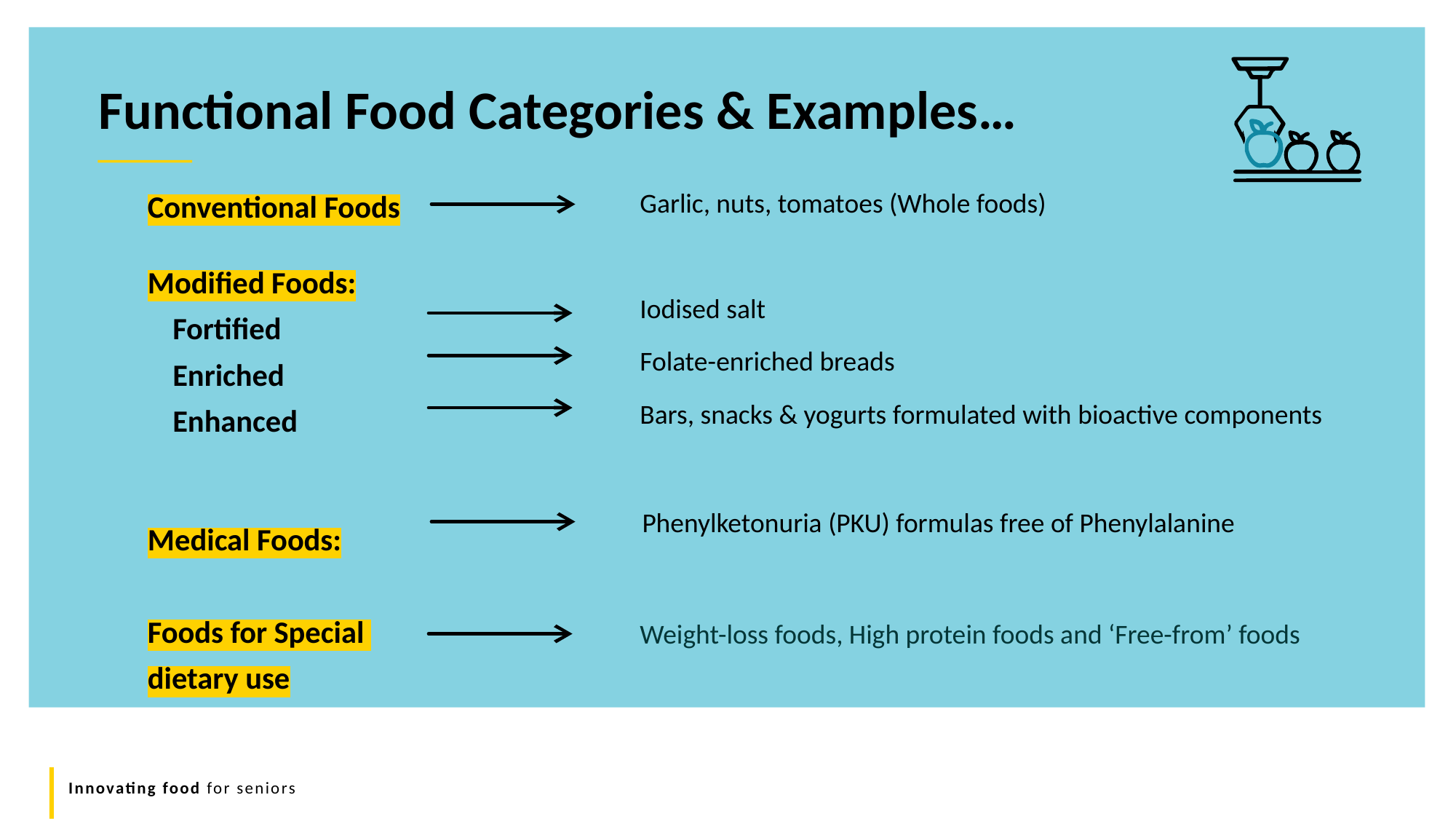

Functional Food Categories & Examples…
Garlic, nuts, tomatoes (Whole foods)
Conventional Foods

Modified Foods:
		Fortified
		Enriched
		Enhanced

Medical Foods:

Foods for Special
dietary use

Iodised salt

Folate-enriched breads

Bars, snacks & yogurts formulated with bioactive components
Phenylketonuria (PKU) formulas free of Phenylalanine
Weight-loss foods, High protein foods and ‘Free-from’ foods